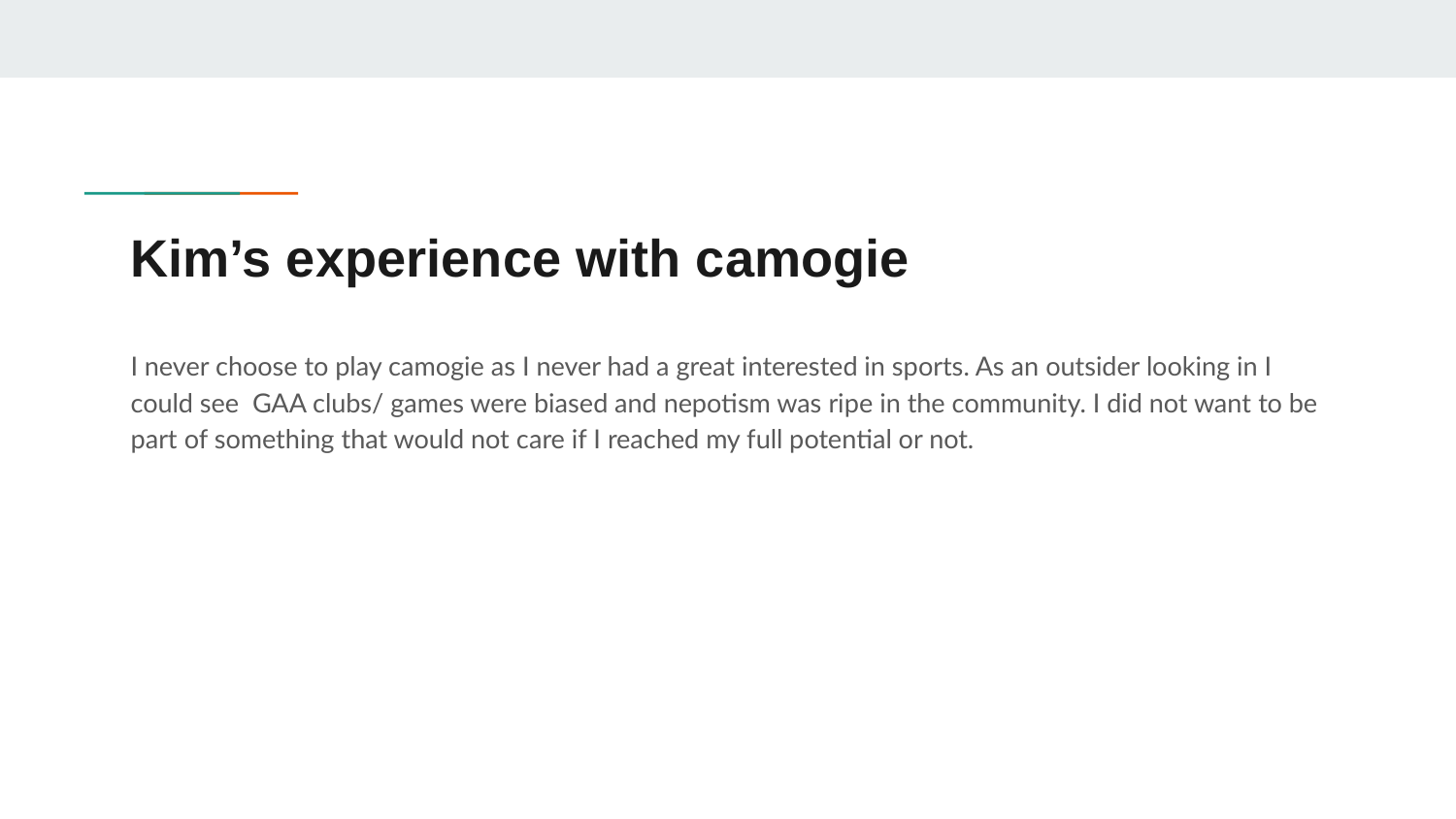

# Kim’s experience with camogie
I never choose to play camogie as I never had a great interested in sports. As an outsider looking in I could see  GAA clubs/ games were biased and nepotism was ripe in the community. I did not want to be part of something that would not care if I reached my full potential or not.